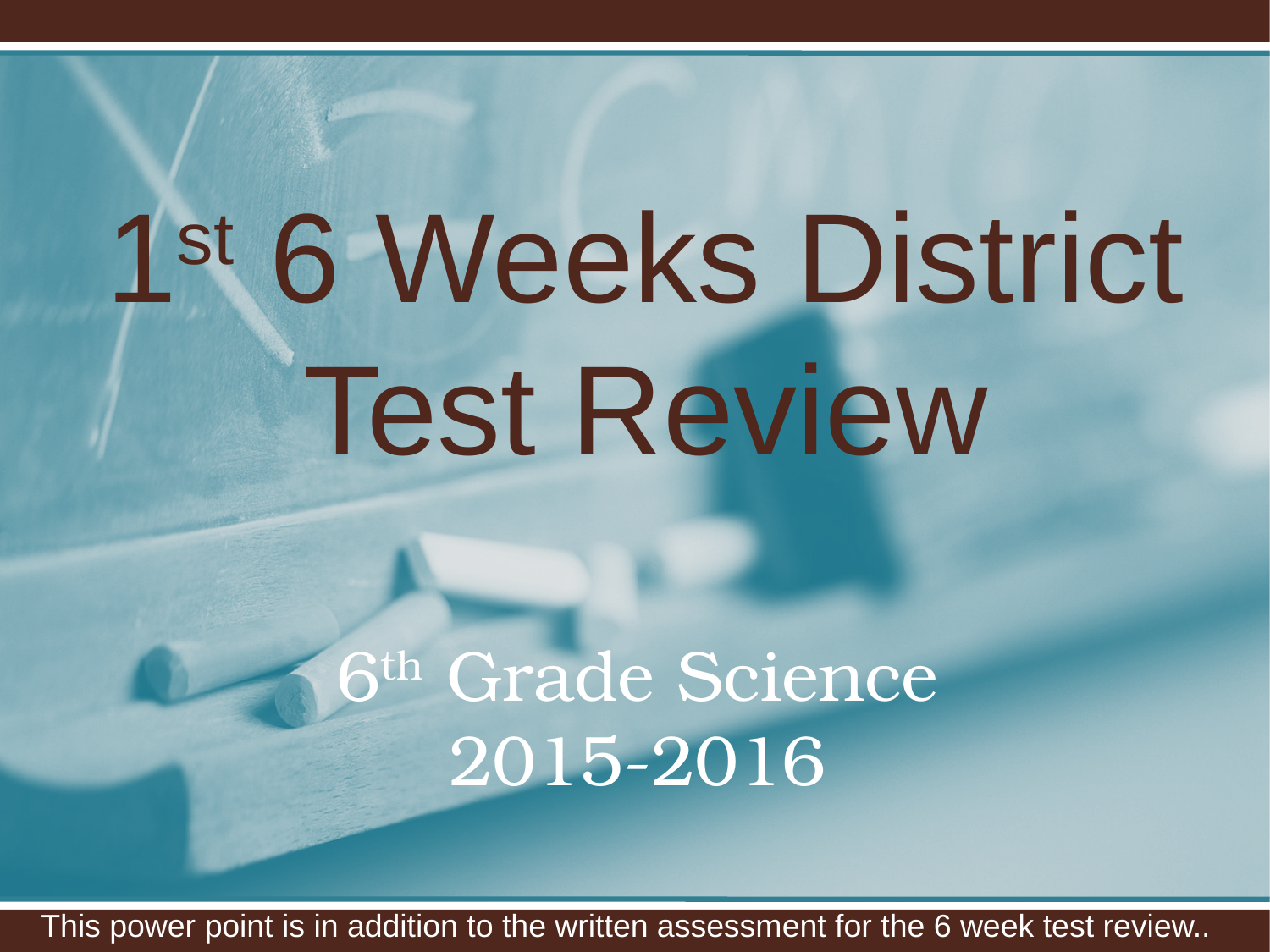

1st 6 Weeks District Test Review
# 6th Grade Science 2015-2016
This power point is in addition to the written assessment for the 6 week test review..